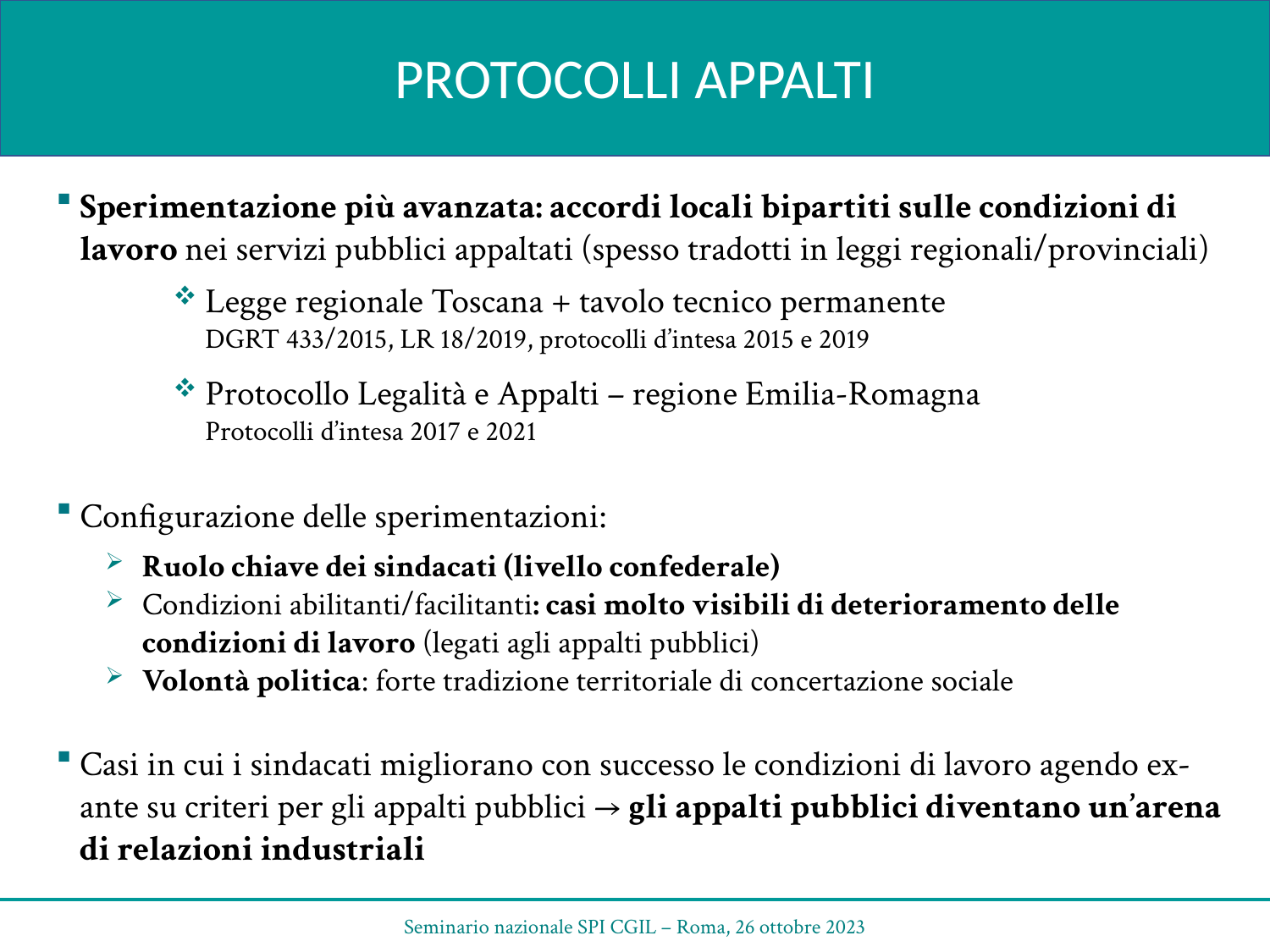

PROTOCOLLI APPALTI
Sperimentazione più avanzata: accordi locali bipartiti sulle condizioni di lavoro nei servizi pubblici appaltati (spesso tradotti in leggi regionali/provinciali)
Legge regionale Toscana + tavolo tecnico permanente
DGRT 433/2015, LR 18/2019, protocolli d’intesa 2015 e 2019
Protocollo Legalità e Appalti – regione Emilia-Romagna
Protocolli d’intesa 2017 e 2021

Configurazione delle sperimentazioni:
Ruolo chiave dei sindacati (livello confederale)
Condizioni abilitanti/facilitanti: casi molto visibili di deterioramento delle condizioni di lavoro (legati agli appalti pubblici)
Volontà politica: forte tradizione territoriale di concertazione sociale

Casi in cui i sindacati migliorano con successo le condizioni di lavoro agendo ex-ante su criteri per gli appalti pubblici → gli appalti pubblici diventano un’arena di relazioni industriali

Seminario nazionale SPI CGIL – Roma, 26 ottobre 2023